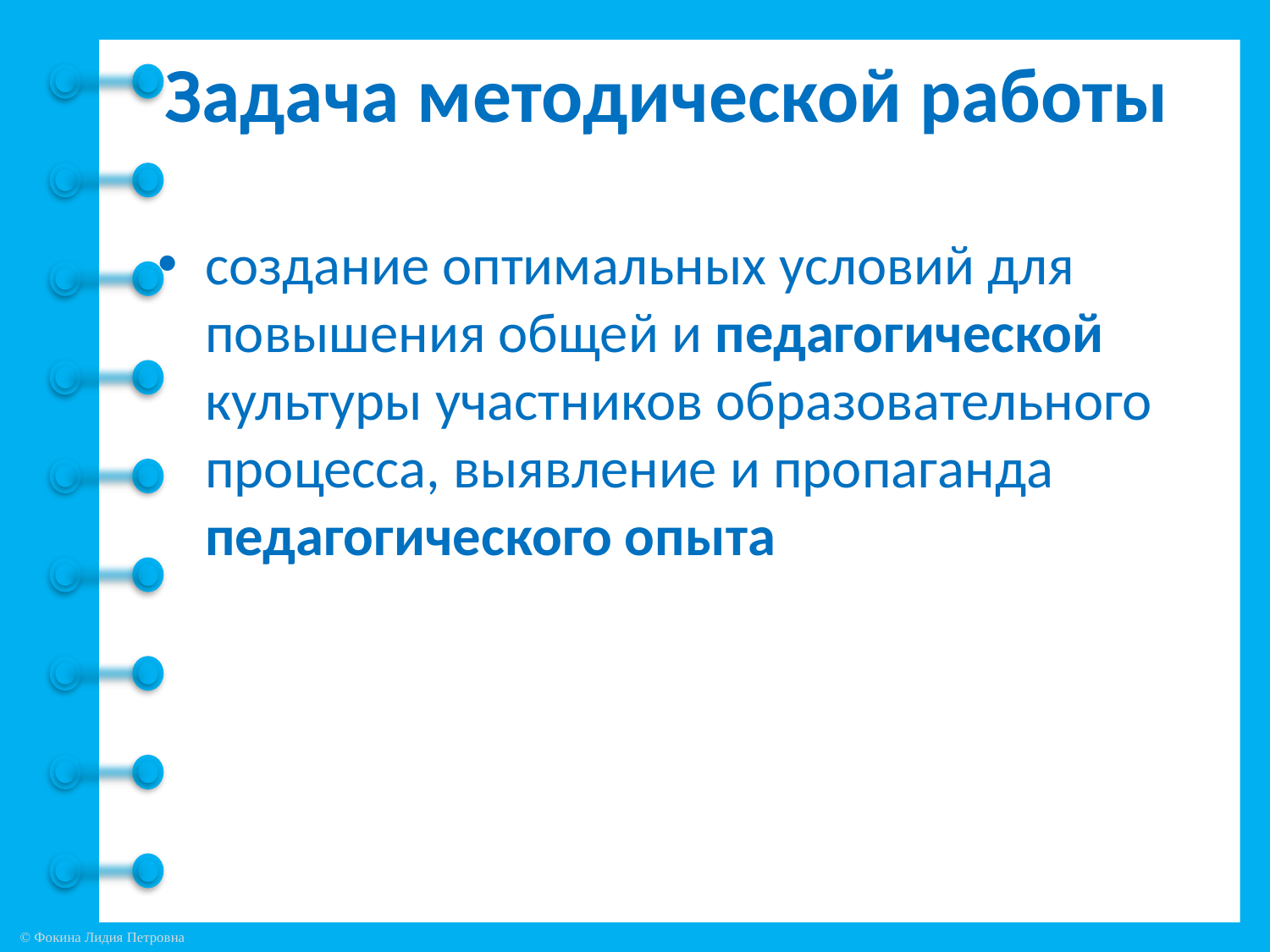

# Задача методической работы
создание оптимальных условий для повышения общей и педагогической культуры участников образовательного процесса, выявление и пропаганда педагогического опыта